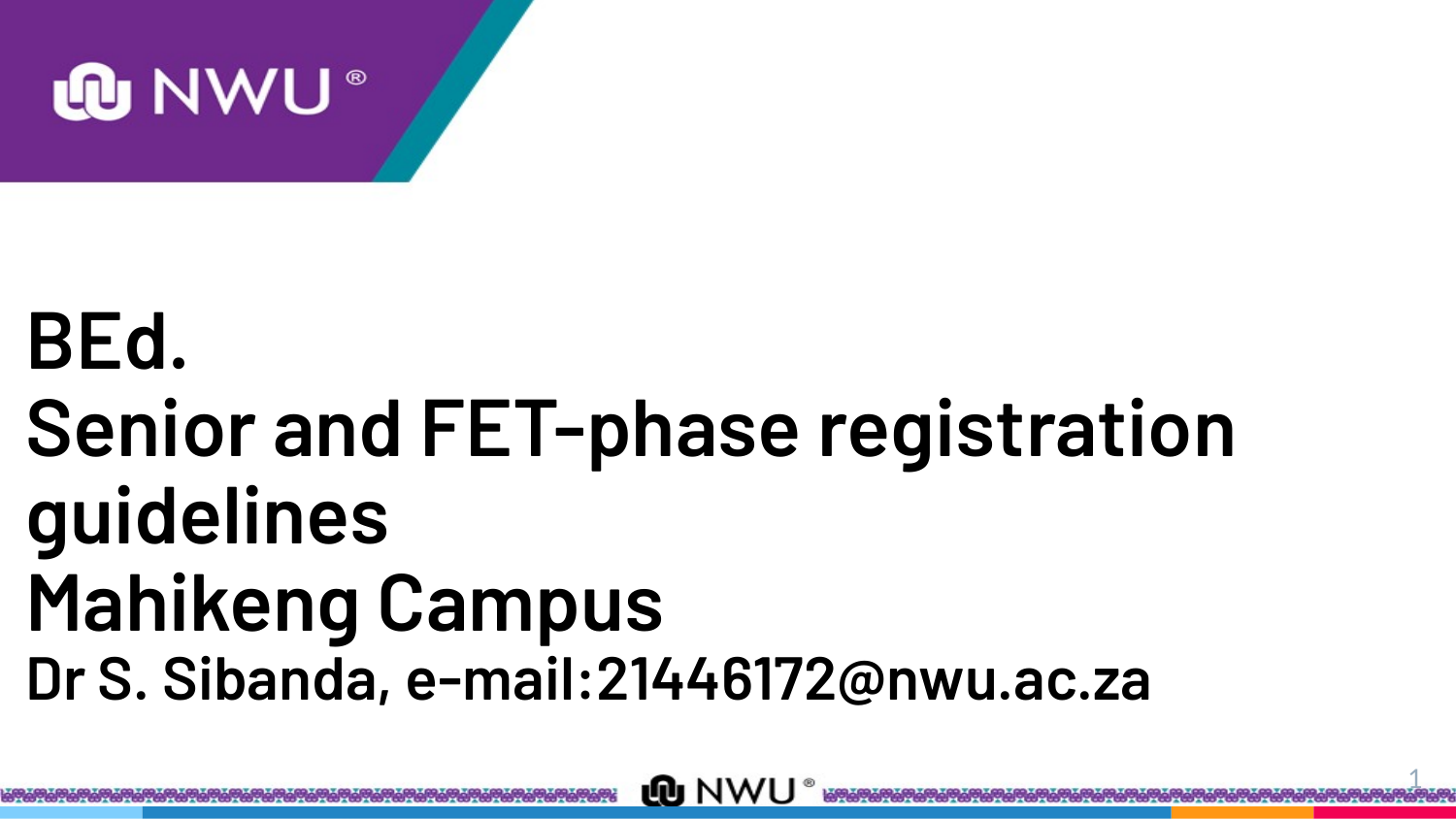

BEd.
Senior and FET-phase registration guidelines
Mahikeng Campus
Dr S. Sibanda, e-mail:21446172@nwu.ac.za

1